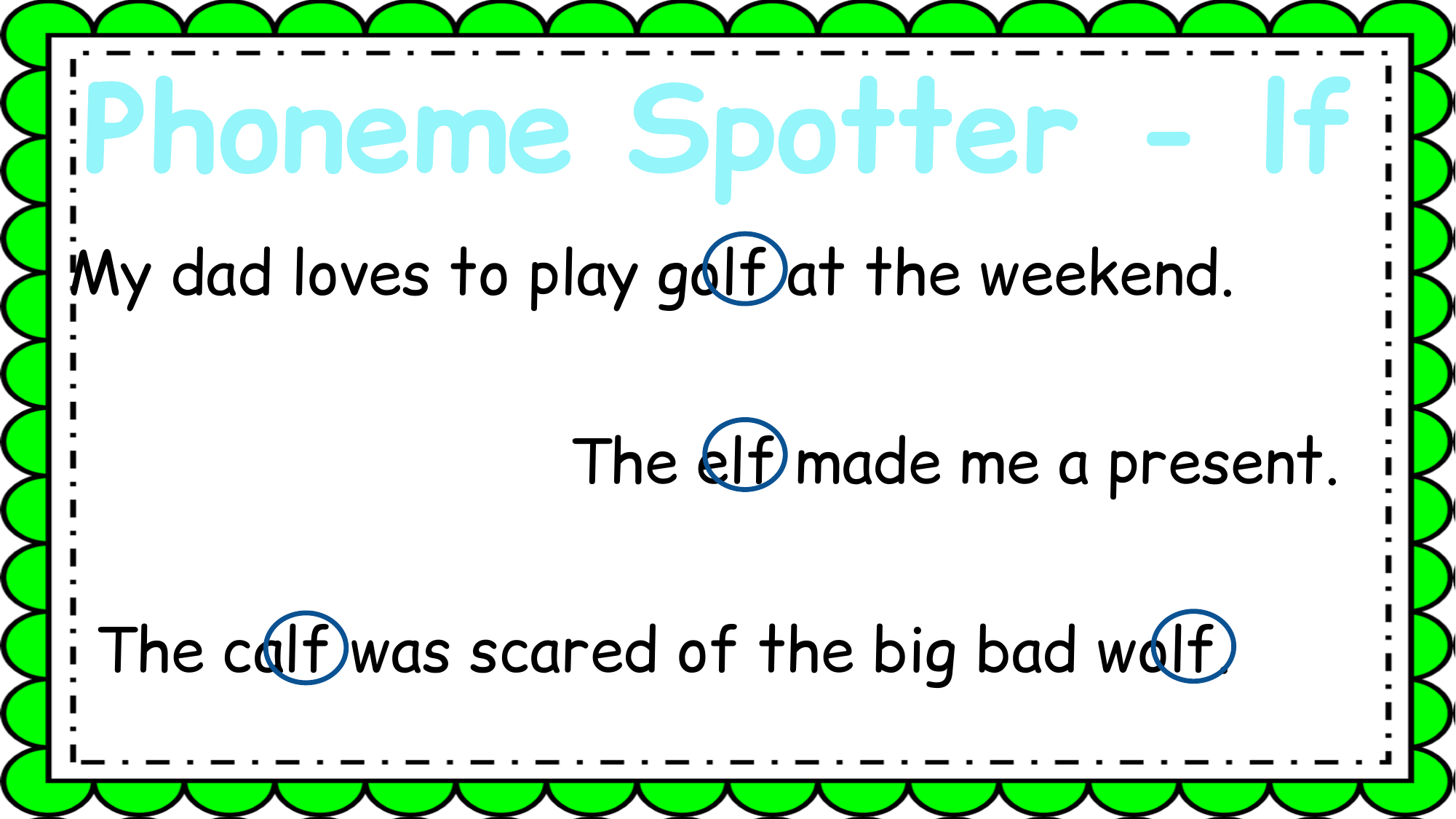

Phoneme Spotter - lf
My dad loves to play golf at the weekend.

The elf made me a present.

The calf was scared of the big bad wolf.